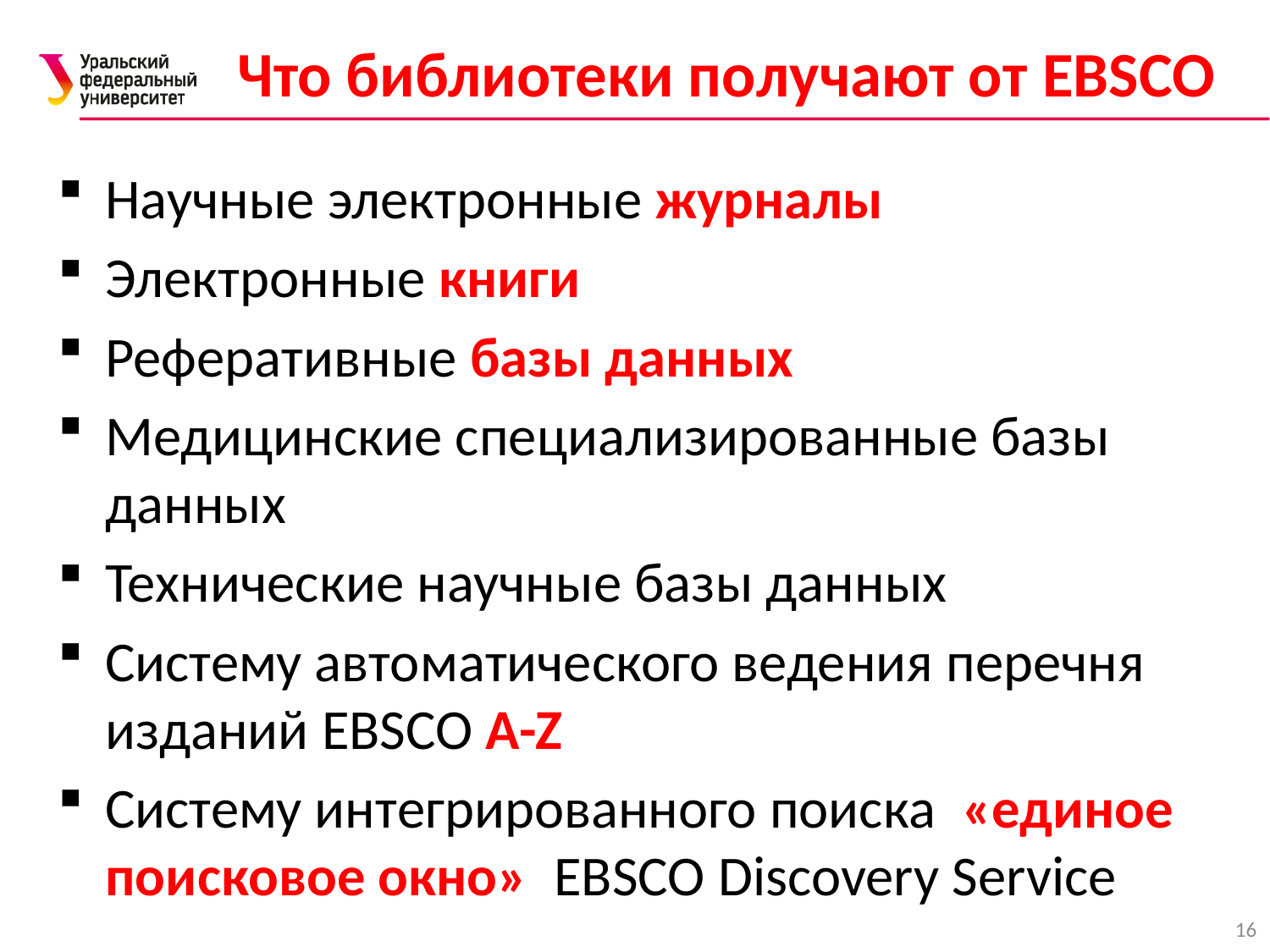

# Что библиотеки получают от EBSCO
Научные электронные журналы
Электронные книги
Реферативные базы данных
Медицинские специализированные базы данных
Технические научные базы данных
Систему автоматического ведения перечня изданий EBSCO A-Z
Систему интегрированного поиска  «единое поисковое окно»  EBSCO Discovery Service

16